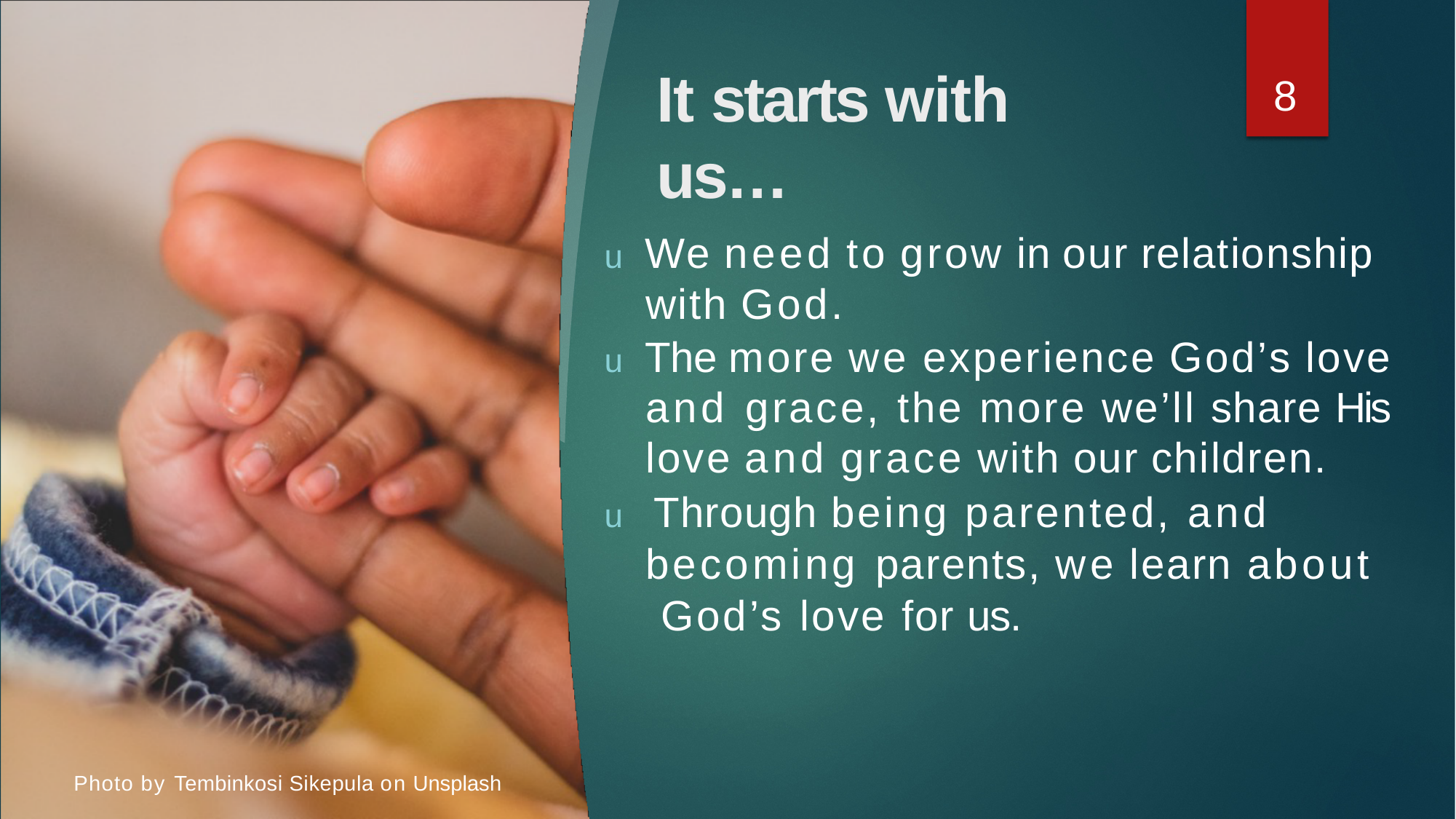

# It starts with us…
8
u We need to grow in our relationship  with God.
u The more we experience God’s love  and grace, the more we’ll share His  love and grace with our children.
u Through being parented, and  becoming parents, we learn about  God’s love for us.
Photo by Tembinkosi Sikepula on Unsplash